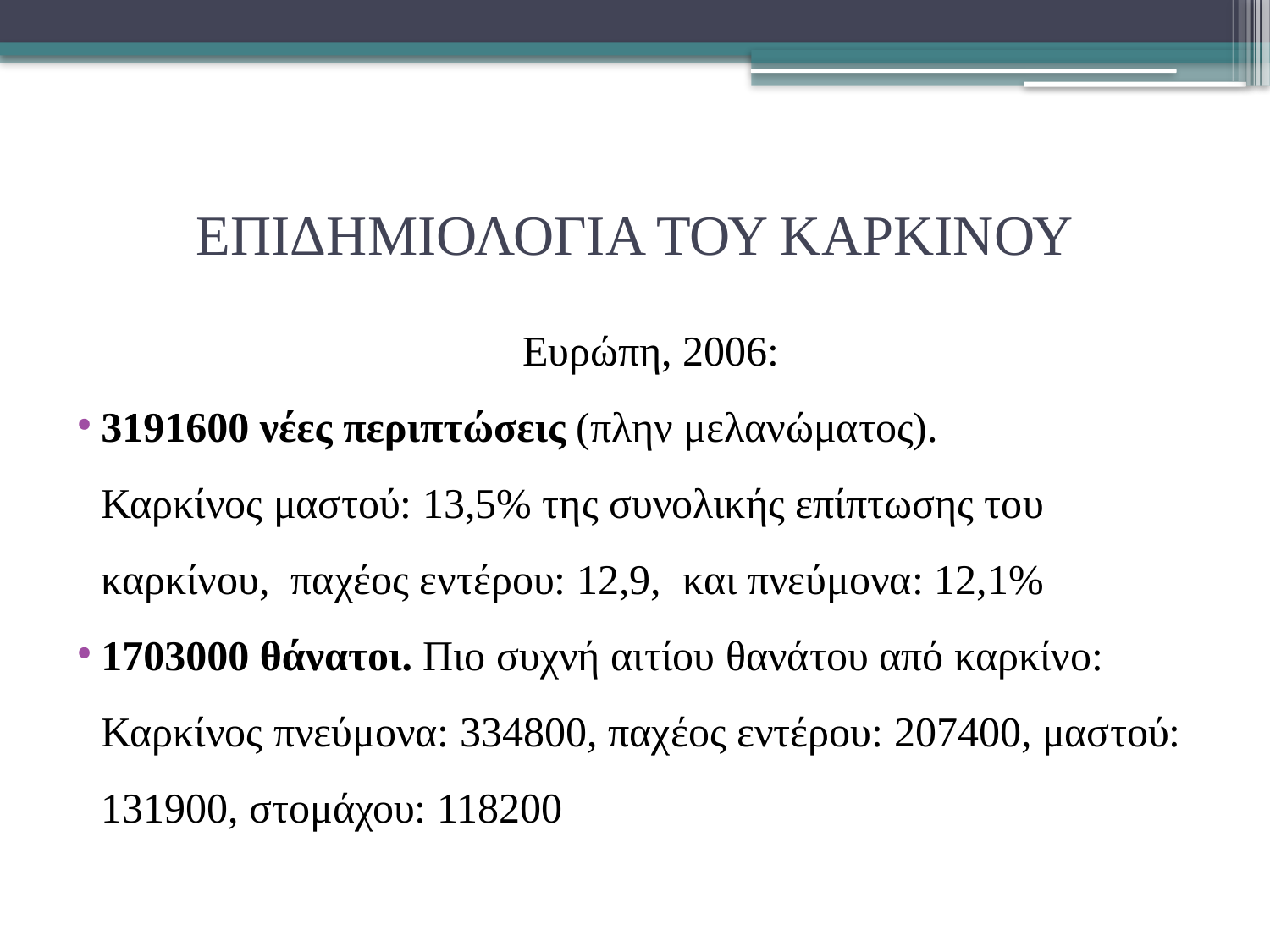

# ΕΠΙΔΗΜΙΟΛΟΓΙΑ ΤΟΥ ΚΑΡΚΙΝΟΥ
		Ευρώπη, 2006:
3191600 νέες περιπτώσεις (πλην μελανώματος).
Καρκίνος μαστού: 13,5% της συνολικής επίπτωσης του      καρκίνου,  παχέος εντέρου: 12,9,  και πνεύμονα: 12,1%
1703000 θάνατοι. Πιο συχνή αιτίου θανάτου από καρκίνο:
Καρκίνος πνεύμονα: 334800, παχέος εντέρου: 207400, μαστού: 131900, στομάχου: 118200